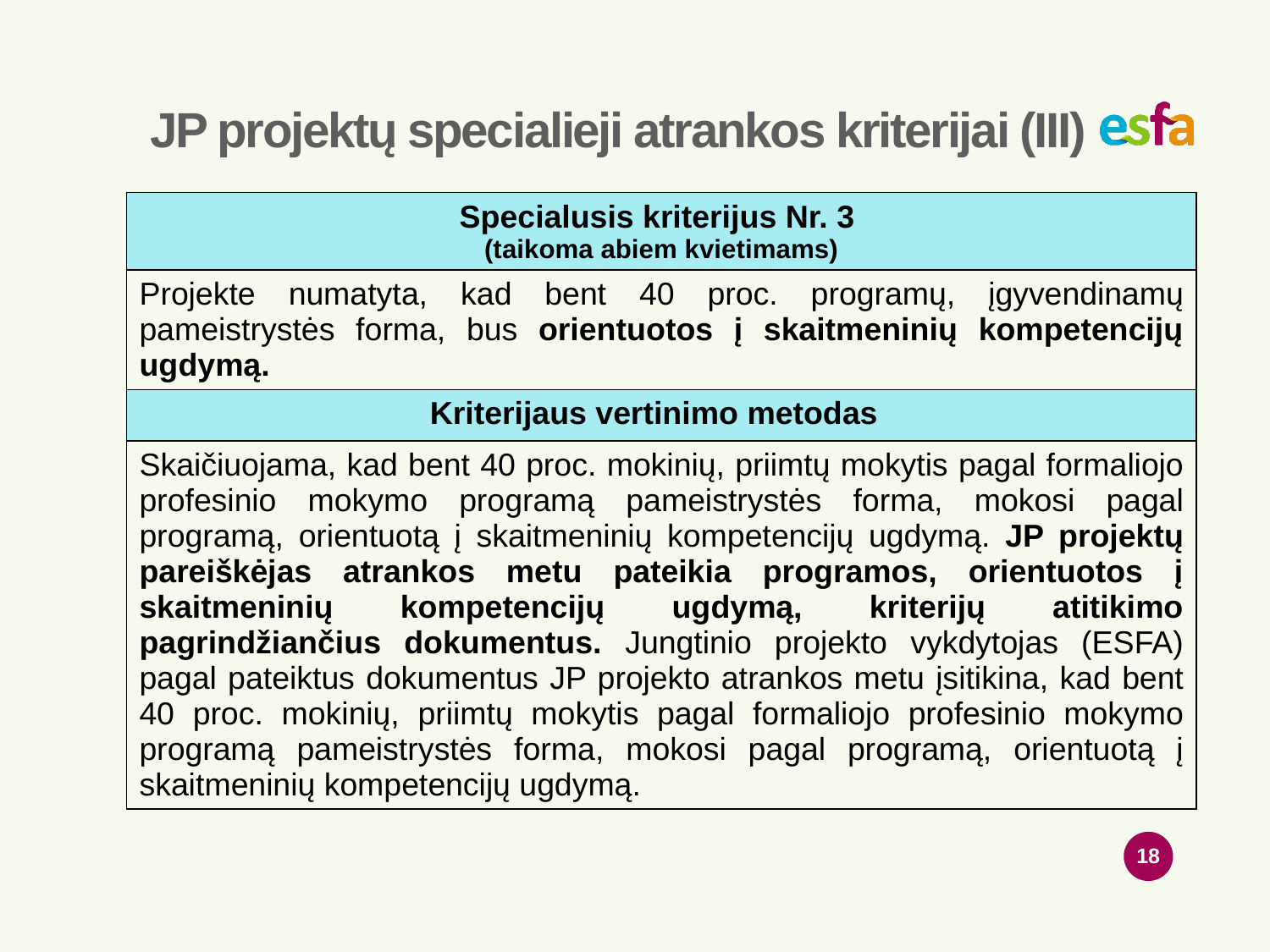

# JP projektų specialieji atrankos kriterijai (III)
| Specialusis kriterijus Nr. 3 (taikoma abiem kvietimams) |
| --- |
| Projekte numatyta, kad bent 40 proc. programų, įgyvendinamų pameistrystės forma, bus orientuotos į skaitmeninių kompetencijų ugdymą. |
| Kriterijaus vertinimo metodas |
| Skaičiuojama, kad bent 40 proc. mokinių, priimtų mokytis pagal formaliojo profesinio mokymo programą pameistrystės forma, mokosi pagal programą, orientuotą į skaitmeninių kompetencijų ugdymą. JP projektų pareiškėjas atrankos metu pateikia programos, orientuotos į skaitmeninių kompetencijų ugdymą, kriterijų atitikimo pagrindžiančius dokumentus. Jungtinio projekto vykdytojas (ESFA) pagal pateiktus dokumentus JP projekto atrankos metu įsitikina, kad bent 40 proc. mokinių, priimtų mokytis pagal formaliojo profesinio mokymo programą pameistrystės forma, mokosi pagal programą, orientuotą į skaitmeninių kompetencijų ugdymą. |